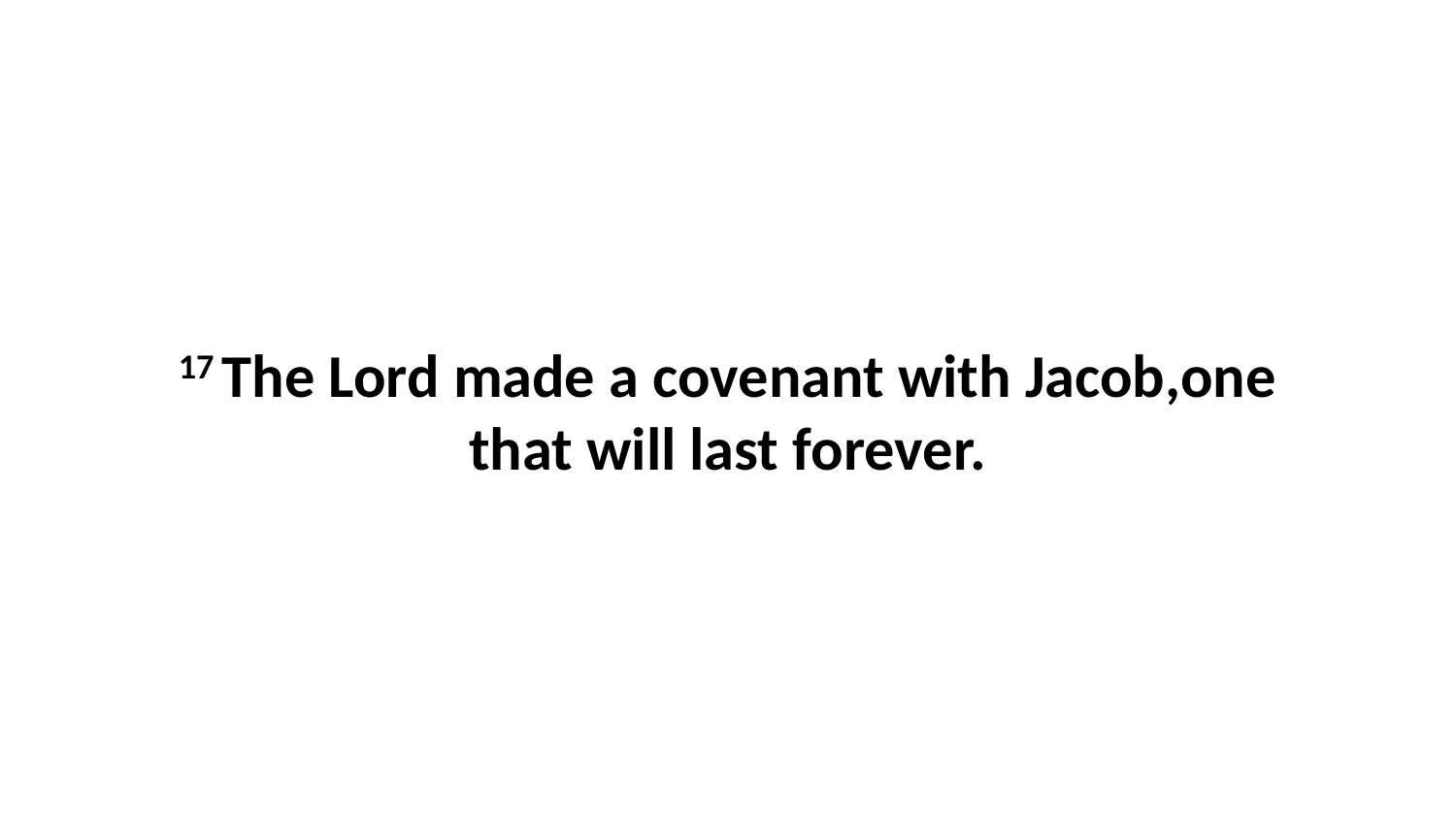

17 The Lord made a covenant with Jacob,one that will last forever.